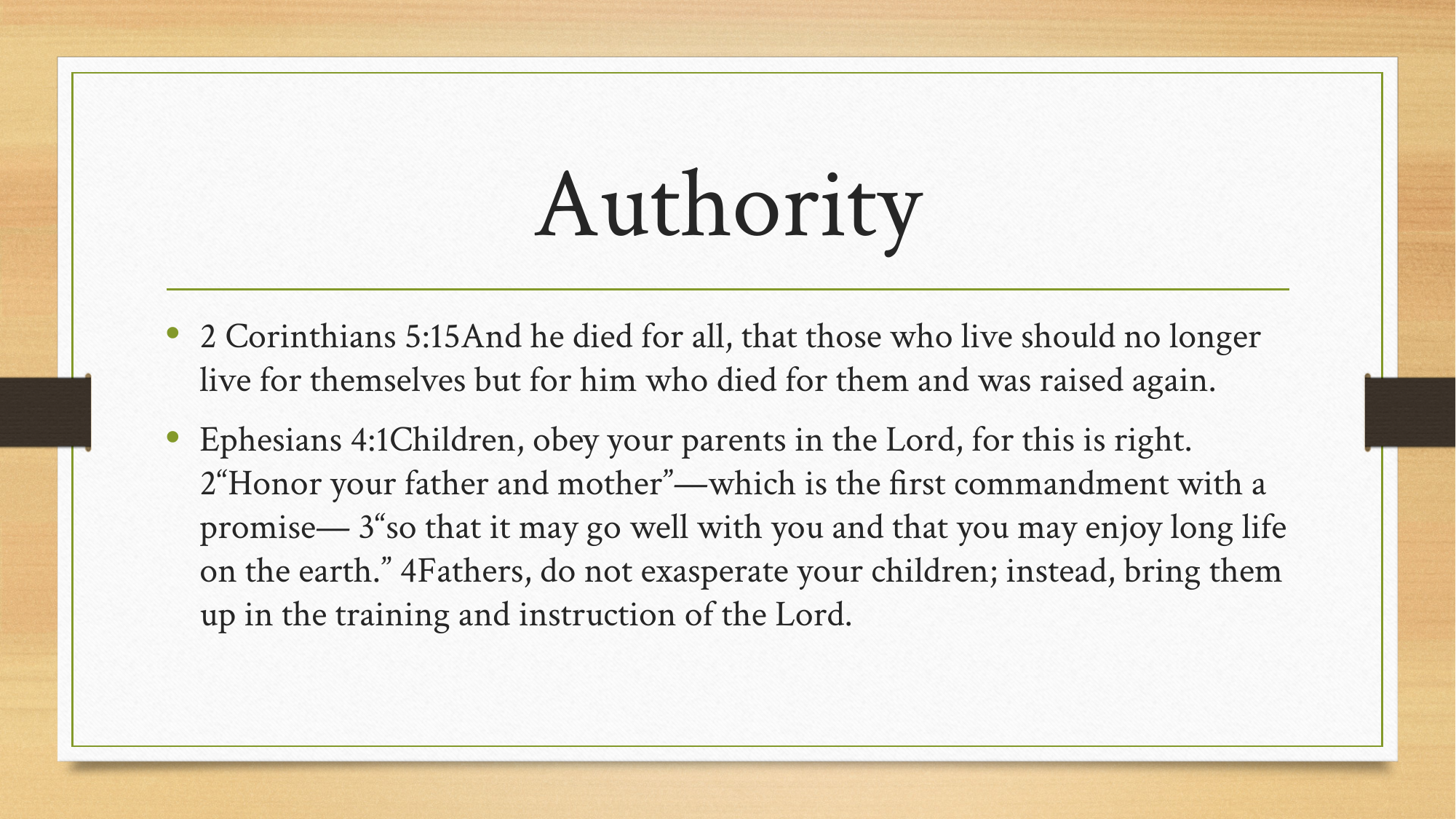

# Authority
2 Corinthians 5:15And he died for all, that those who live should no longer live for themselves but for him who died for them and was raised again.
Ephesians 4:1Children, obey your parents in the Lord, for this is right. 2“Honor your father and mother”—which is the first commandment with a promise— 3“so that it may go well with you and that you may enjoy long life on the earth.” 4Fathers, do not exasperate your children; instead, bring them up in the training and instruction of the Lord.